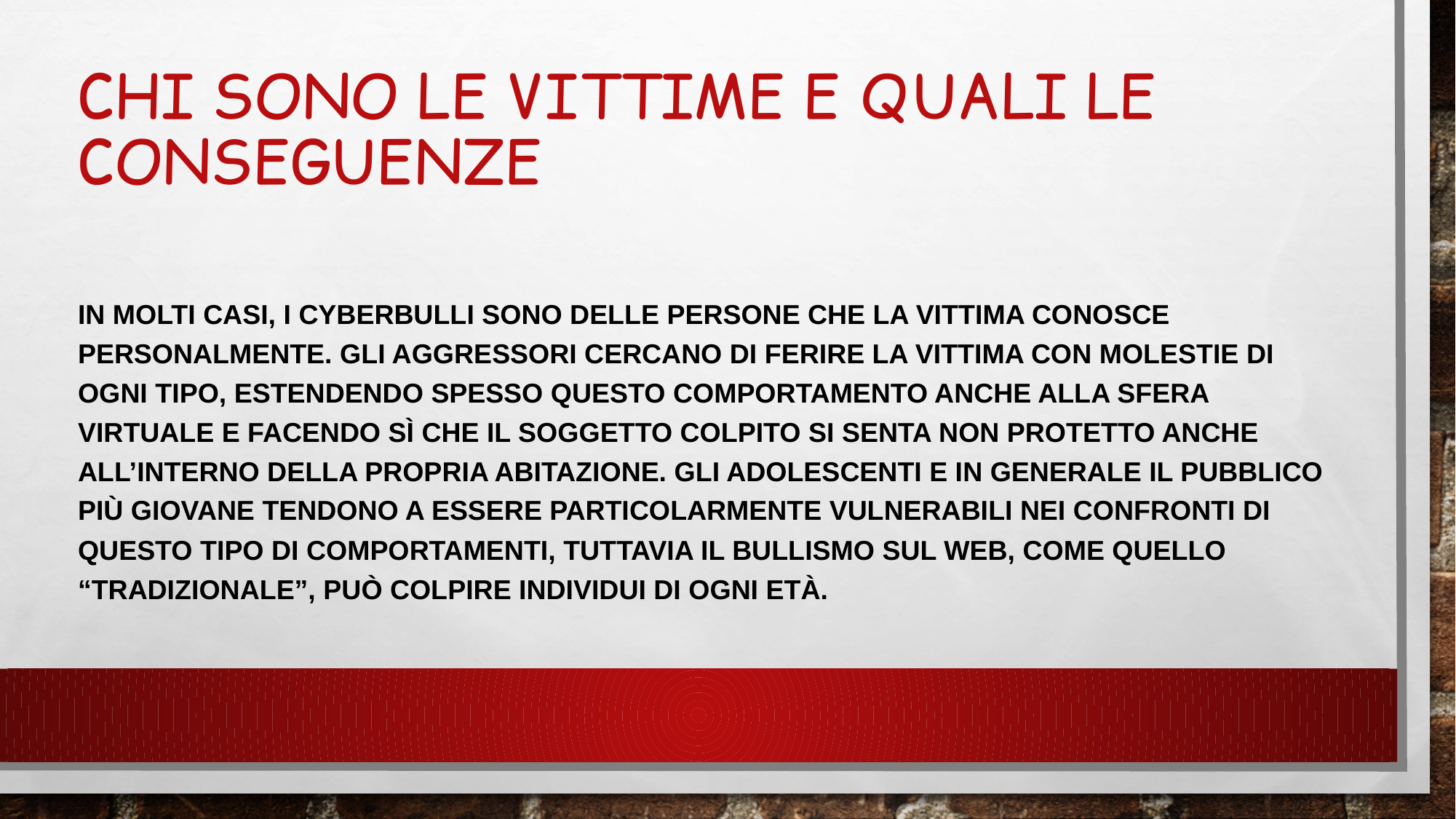

# Chi sono le vittime e quali le conseguenze
in molti casi, i cyberbulli sono delle persone che la vittima conosce personalmente. Gli aggressori cercano di ferire la vittima con molestie di ogni tipo, estendendo spesso questo comportamento anche alla sfera virtuale e facendo sì che il soggetto colpito si senta non protetto anche all’interno della propria abitazione. Gli adolescenti e in generale il pubblico più giovane tendono a essere particolarmente vulnerabili nei confronti di questo tipo di comportamenti, tuttavia il bullismo sul web, come quello “tradizionale”, può colpire individui di ogni età.